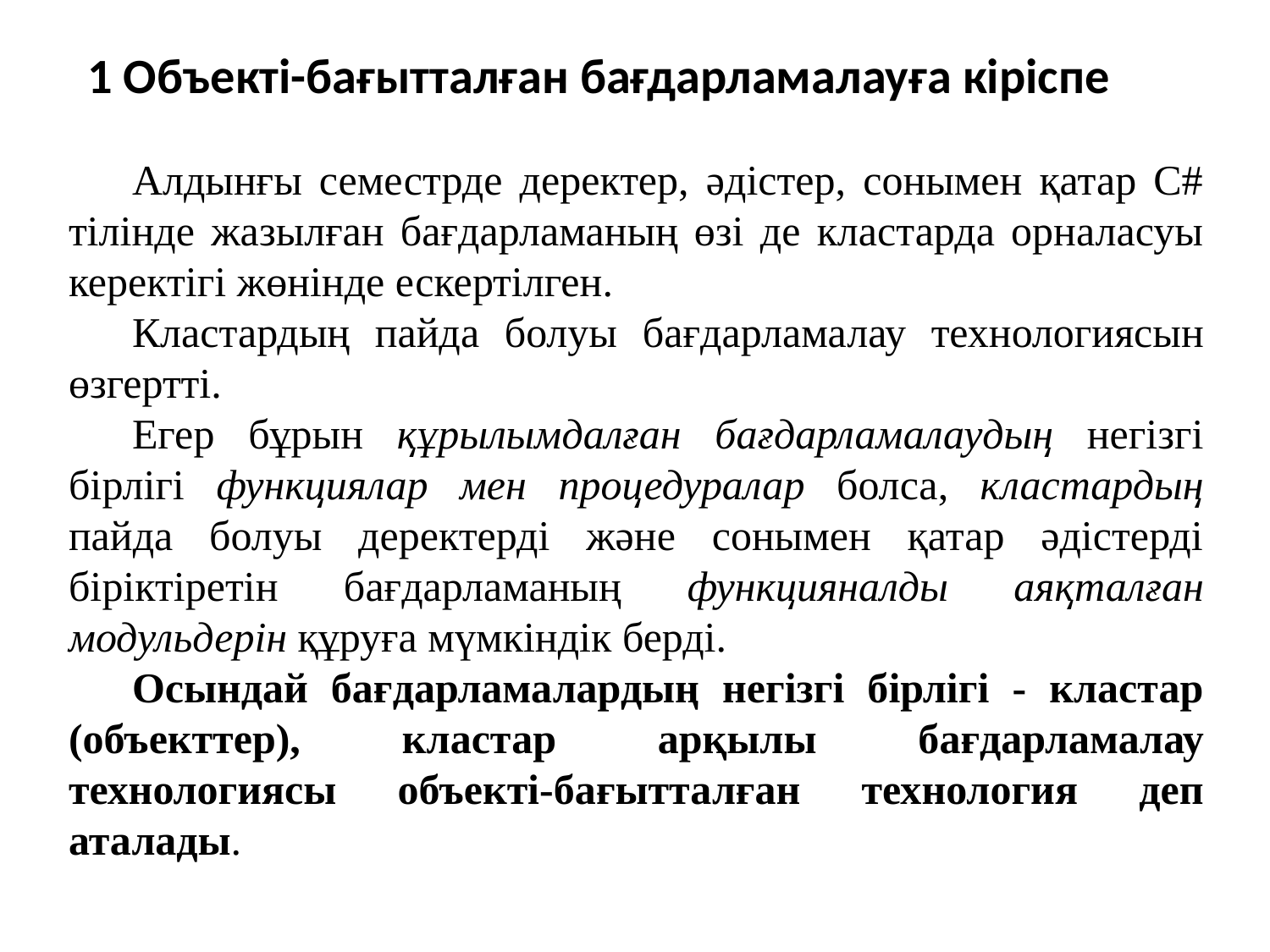

1 Объекті-бағытталған бағдарламалауға кіріспе
Алдынғы семестрде деректер, әдістер, сонымен қатар C# тілінде жазылған бағдарламаның өзі де кластарда орналасуы керектігі жөнінде ескертілген.
Кластардың пайда болуы бағдарламалау технологиясын өзгертті.
Егер бұрын құрылымдалған бағдарламалаудың негізгі бірлігі функциялар мен процедуралар болса, кластардың пайда болуы деректерді және сонымен қатар әдістерді біріктіретін бағдарламаның функцияналды аяқталған модульдерін құруға мүмкіндік берді.
Осындай бағдарламалардың негізгі бірлігі - кластар (объекттер), кластар арқылы бағдарламалау технологиясы объекті-бағытталған технология деп аталады.